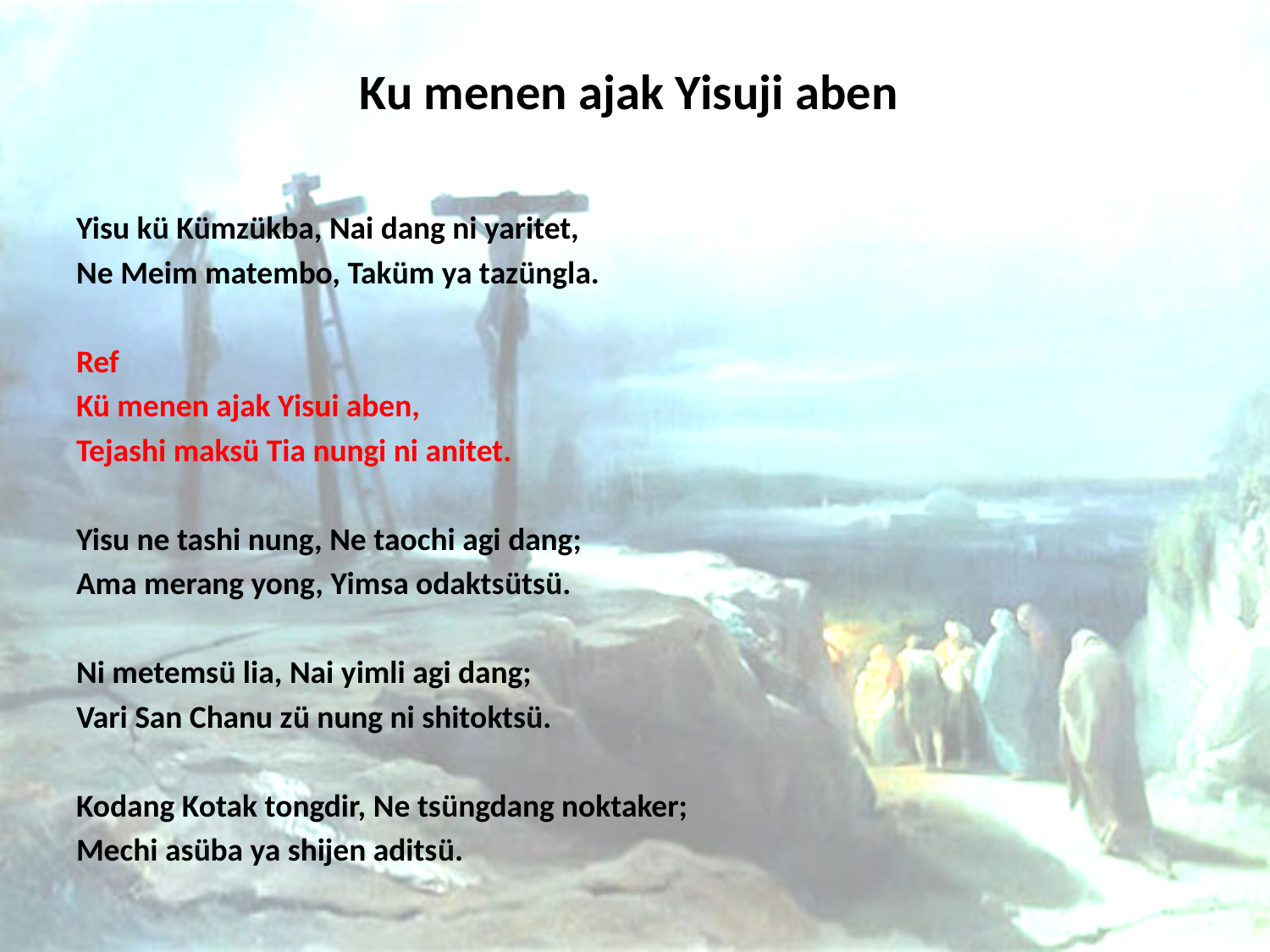

# Ku menen ajak Yisuji aben
Yisu kü Kümzükba, Nai dang ni yaritet,
Ne Meim matembo, Taküm ya tazüngla.

Ref
Kü menen ajak Yisui aben,
Tejashi maksü Tia nungi ni anitet.

Yisu ne tashi nung, Ne taochi agi dang;
Ama merang yong, Yimsa odaktsütsü.

Ni metemsü lia, Nai yimli agi dang;
Vari San Chanu zü nung ni shitoktsü.

Kodang Kotak tongdir, Ne tsüngdang noktaker;
Mechi asüba ya shijen aditsü.